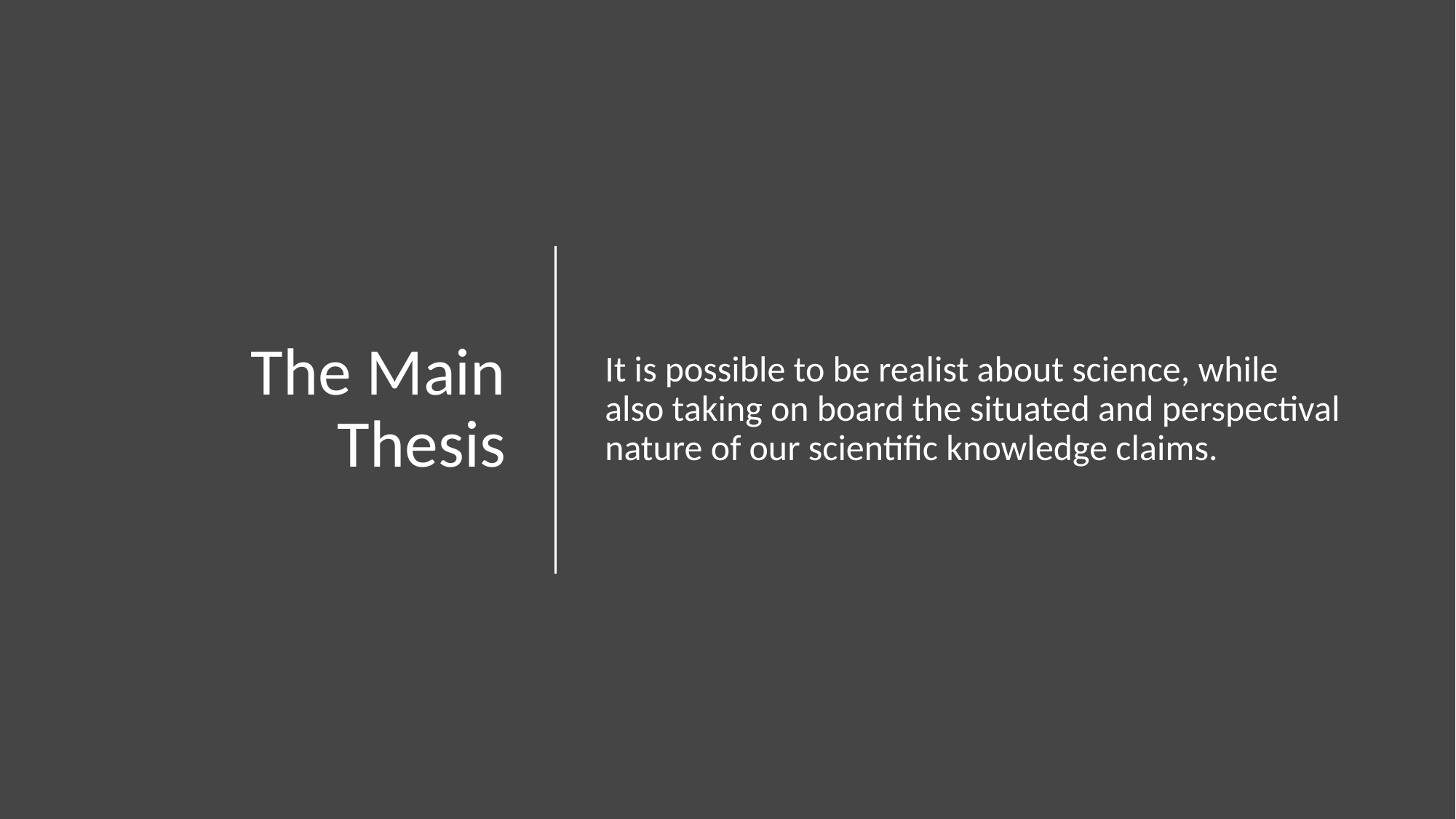

# The Main Thesis
It is possible to be realist about science, while also taking on board the situated and perspectival nature of our scientific knowledge claims.